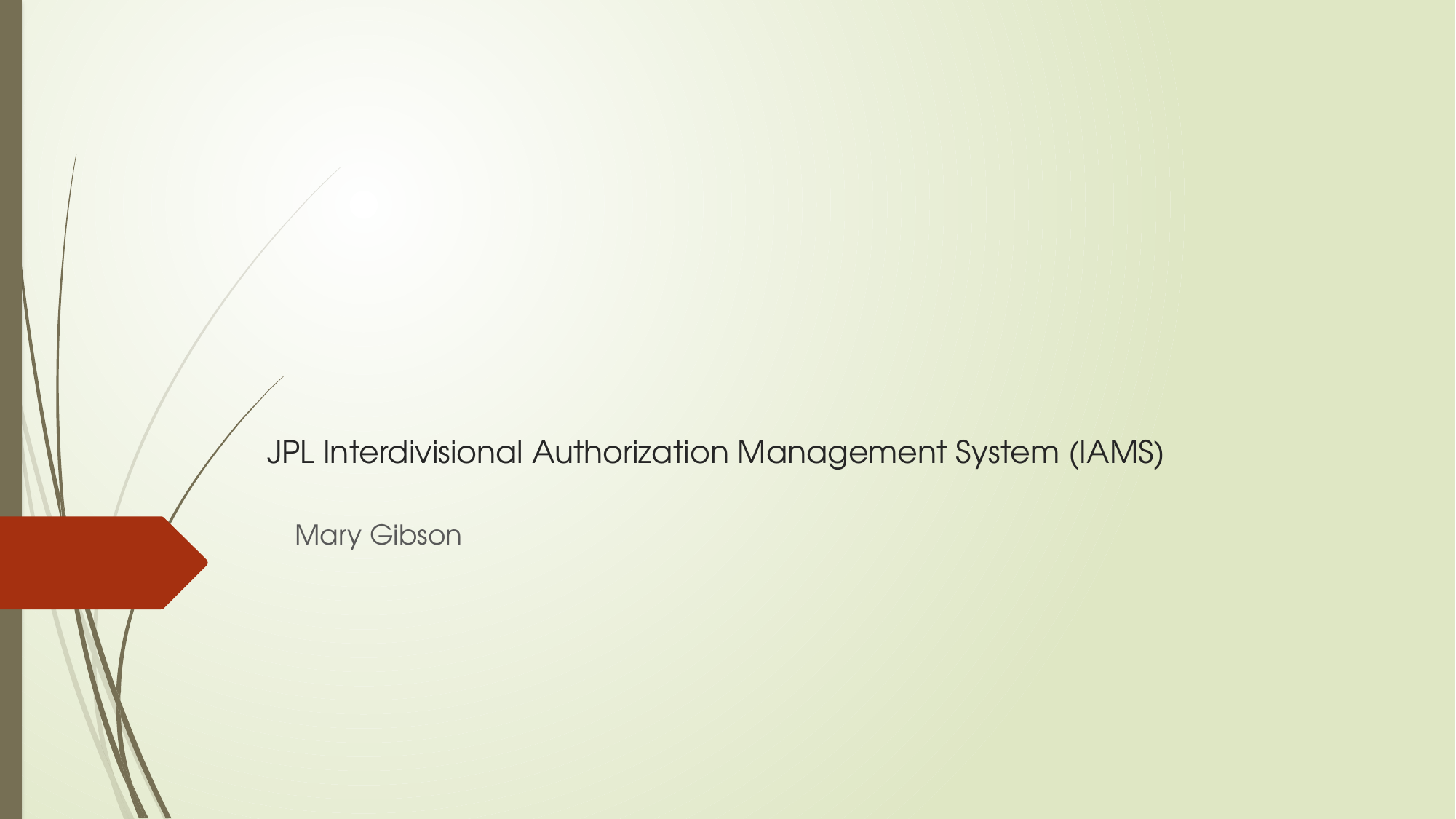

# JPL Interdivisional Authorization Management System (IAMS)
Mary Gibson